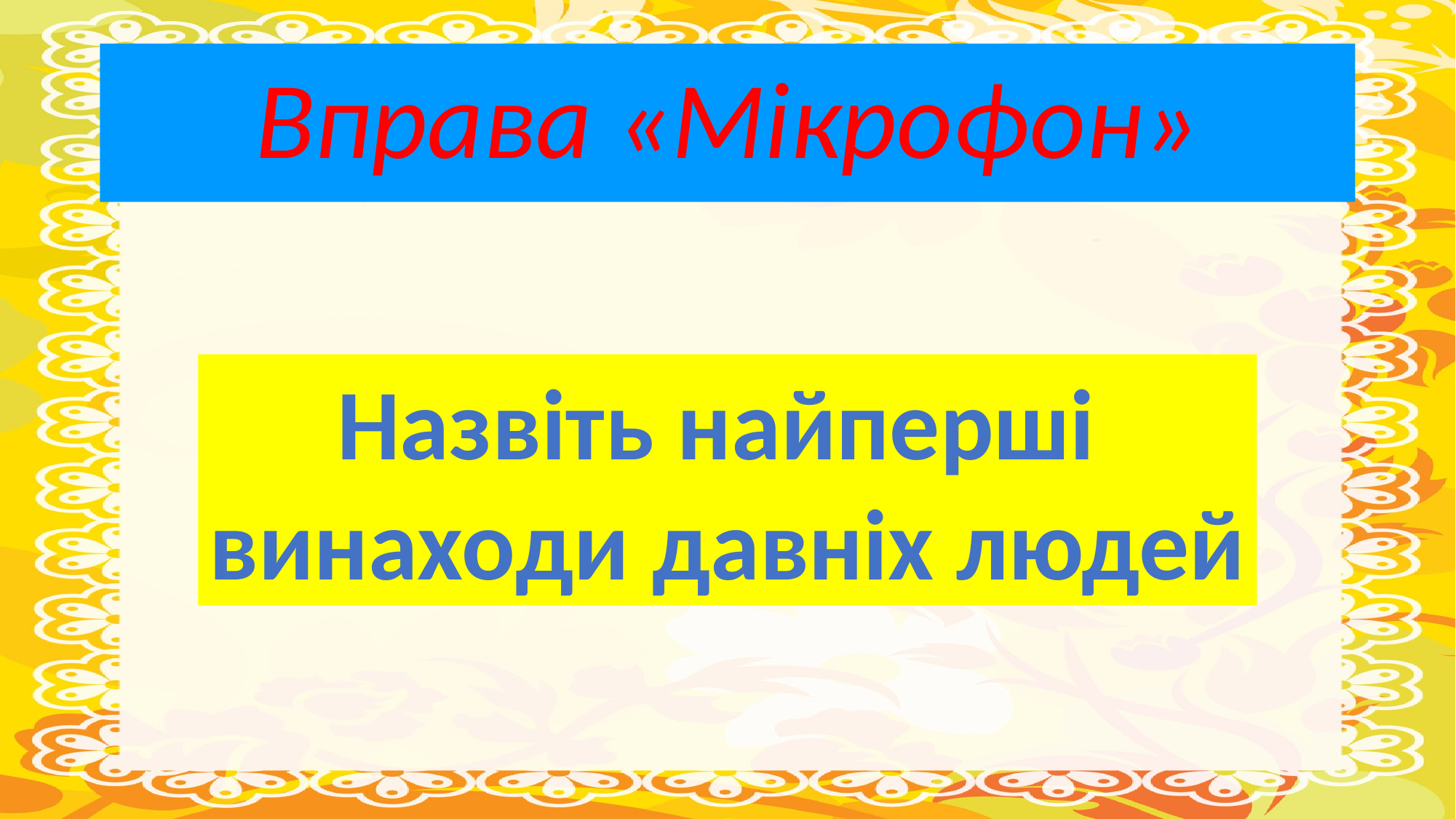

# Вправа «Мікрофон»
Назвіть найперші
винаходи давніх людей